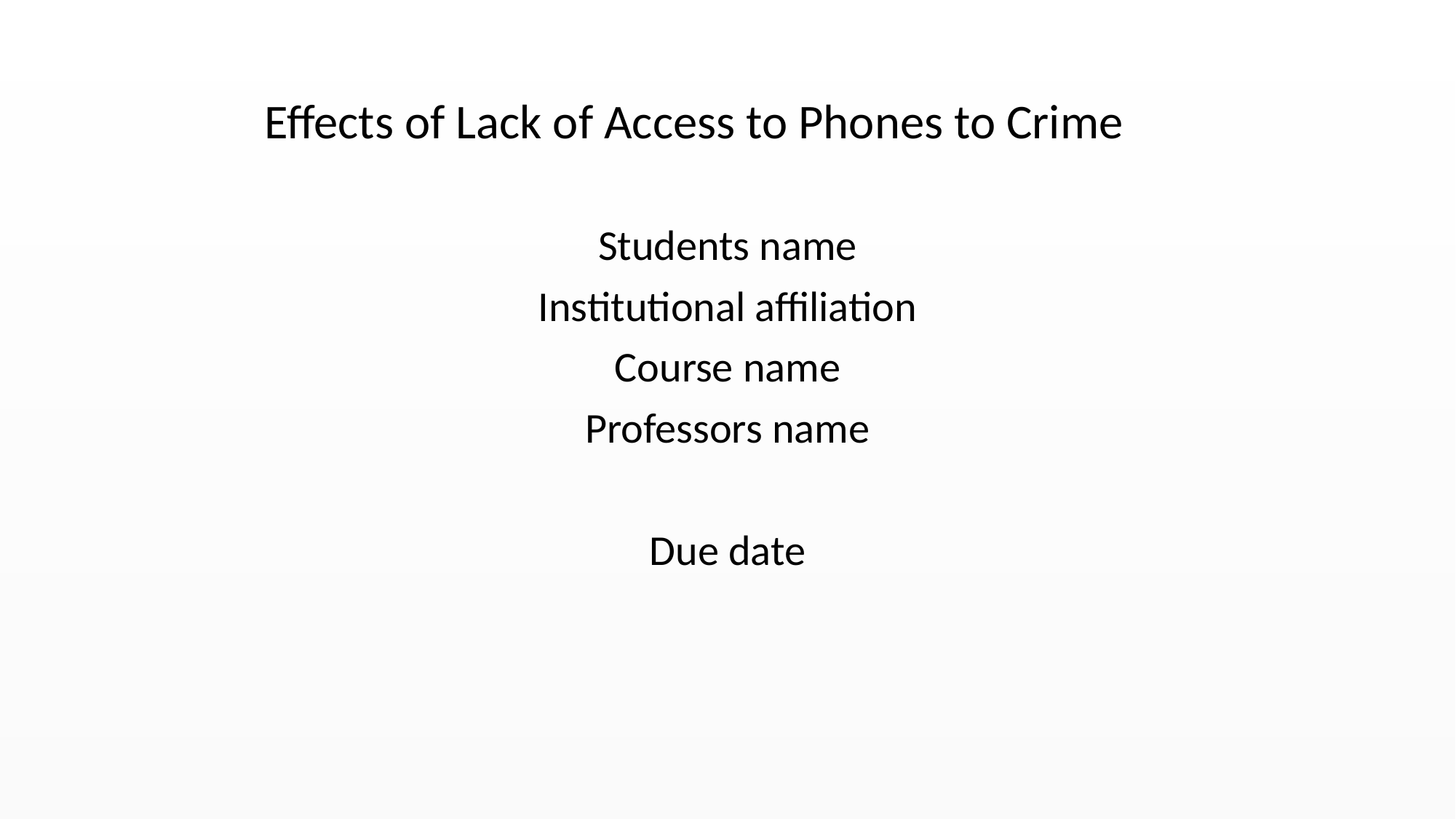

# Effects of Lack of Access to Phones to Crime
Students name
Institutional affiliation
Course name
Professors name

Due date